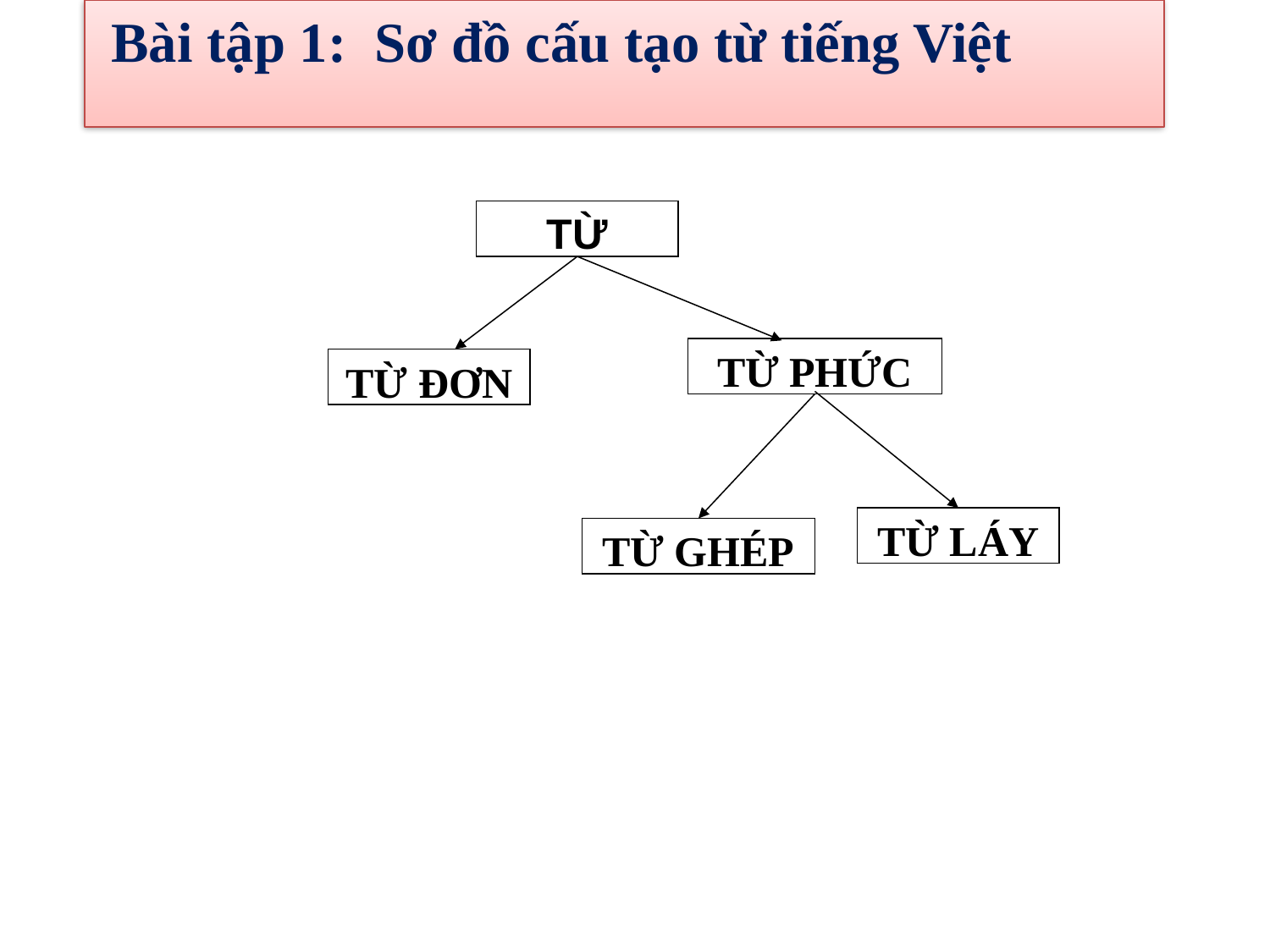

Bài tập 1:  Sơ đồ cấu tạo từ tiếng Việt
TỪ
TỪ PHỨC
TỪ ĐƠN
TỪ LÁY
TỪ GHÉP